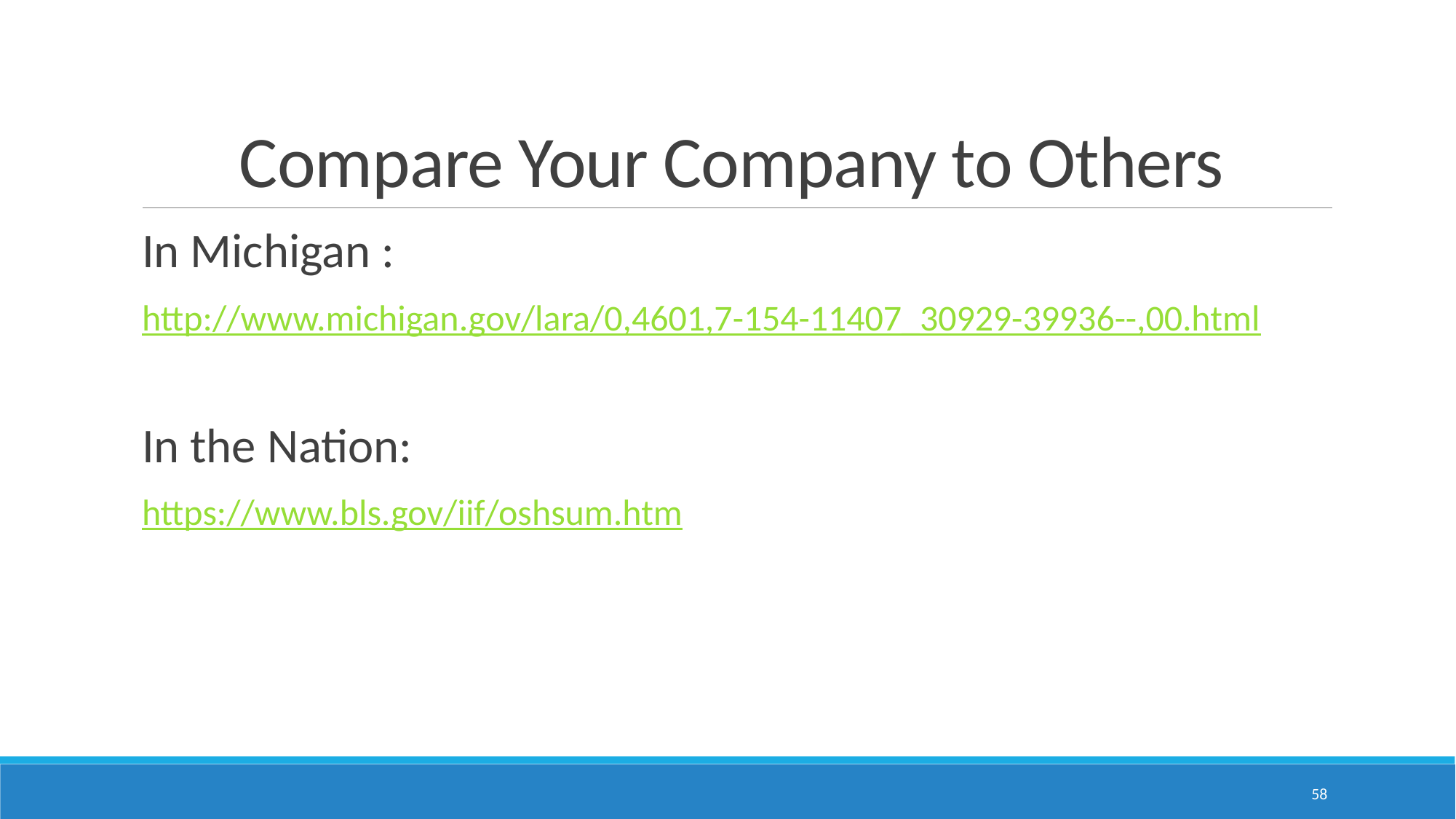

# Compare Your Company to Others
In Michigan :
http://www.michigan.gov/lara/0,4601,7-154-11407_30929-39936--,00.html

In the Nation:
https://www.bls.gov/iif/oshsum.htm

58